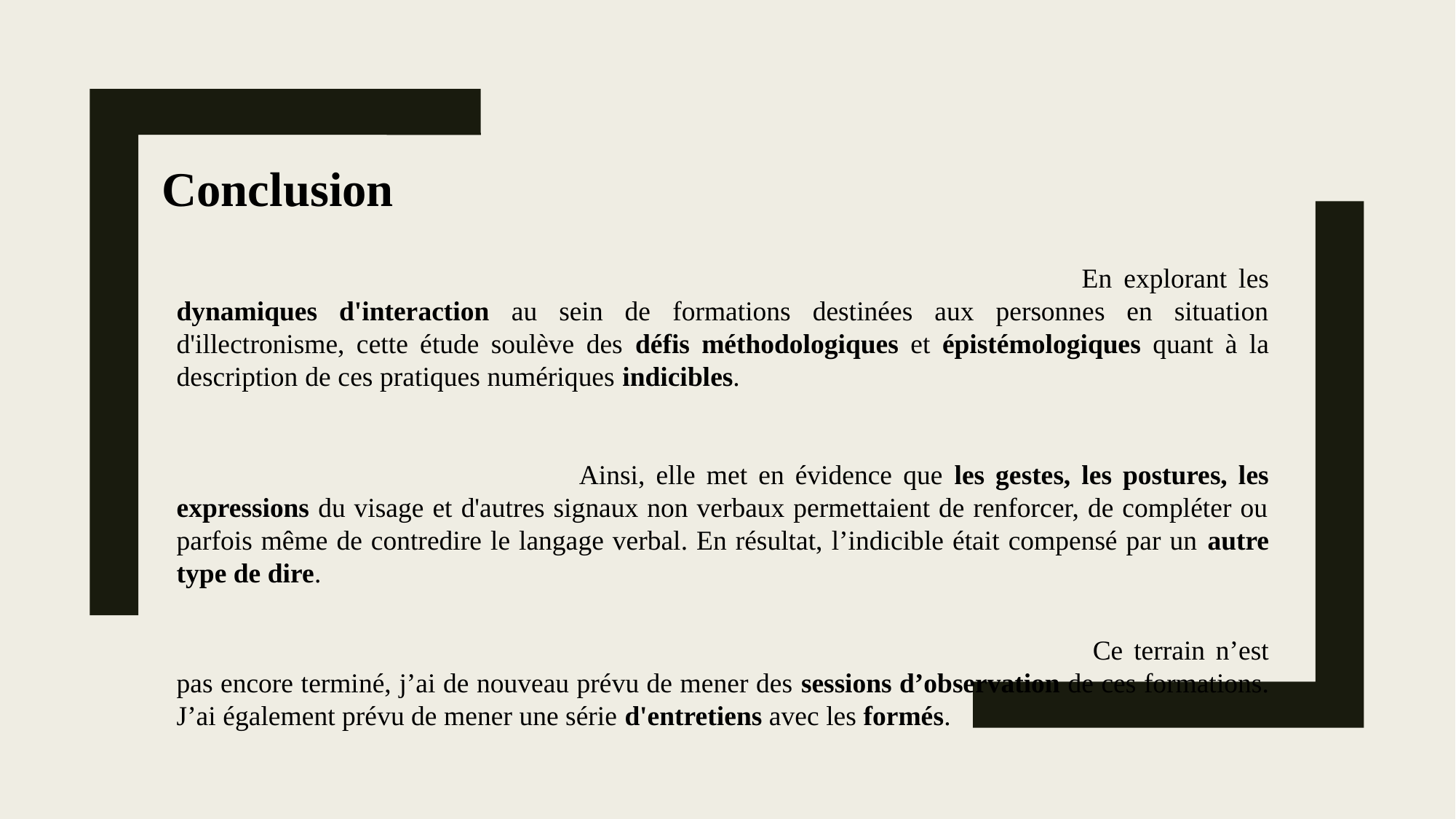

Conclusion
																	            En explorant les dynamiques d'interaction au sein de formations destinées aux personnes en situation d'illectronisme, cette étude soulève des défis méthodologiques et épistémologiques quant à la description de ces pratiques numériques indicibles.																	       											       Ainsi, elle met en évidence que les gestes, les postures, les expressions du visage et d'autres signaux non verbaux permettaient de renforcer, de compléter ou parfois même de contredire le langage verbal. En résultat, l’indicible était compensé par un autre type de dire.
																		    Ce terrain n’est pas encore terminé, j’ai de nouveau prévu de mener des sessions d’observation de ces formations. J’ai également prévu de mener une série d'entretiens avec les formés.